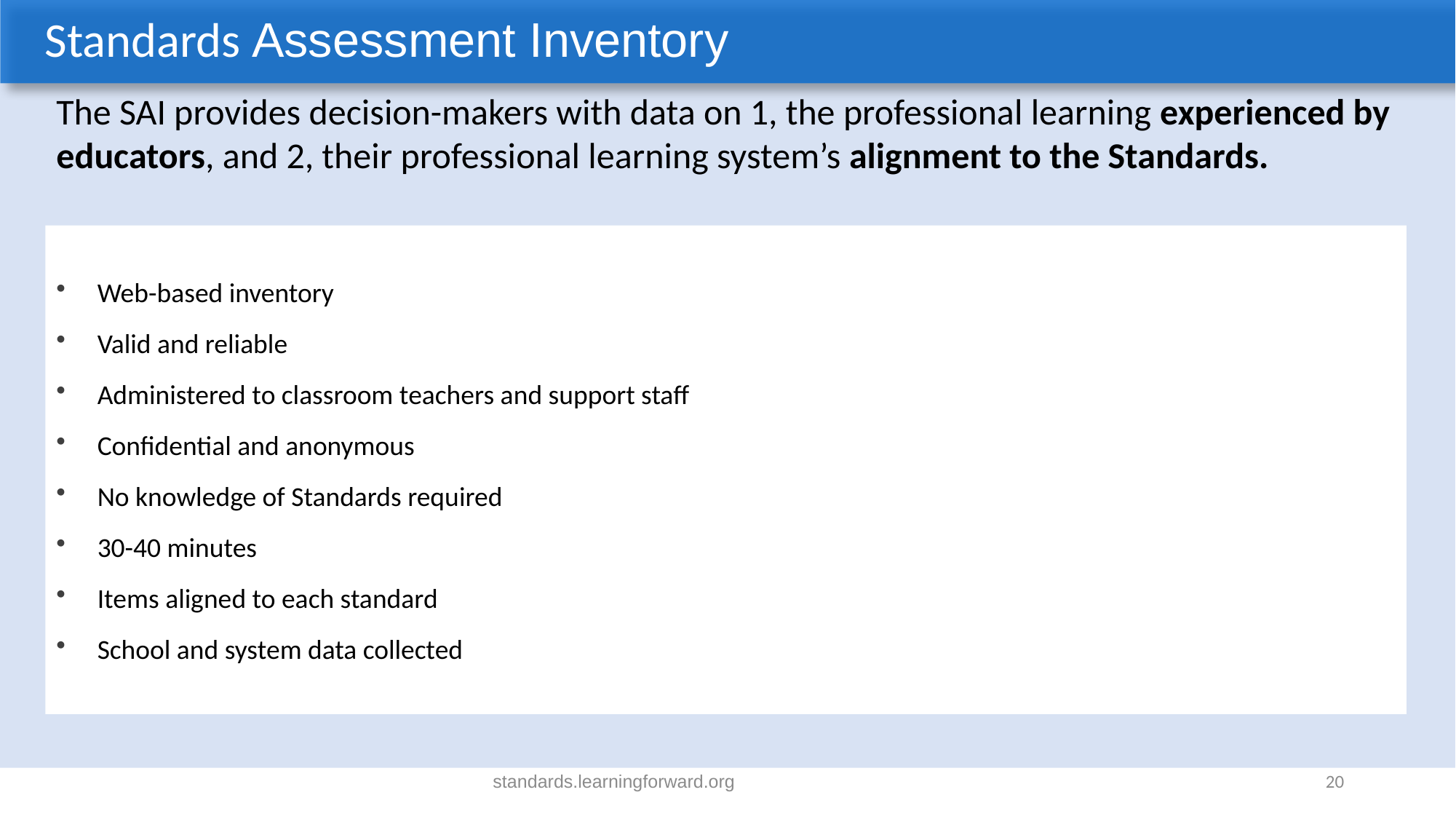

Standards Assessment Inventory
The SAI provides decision-makers with data on 1, the professional learning experienced by educators, and 2, their professional learning system’s alignment to the Standards.

Web-based inventory
Valid and reliable
Administered to classroom teachers and support staff
Confidential and anonymous
No knowledge of Standards required
30-40 minutes
Items aligned to each standard
School and system data collected
standards.learningforward.org
20